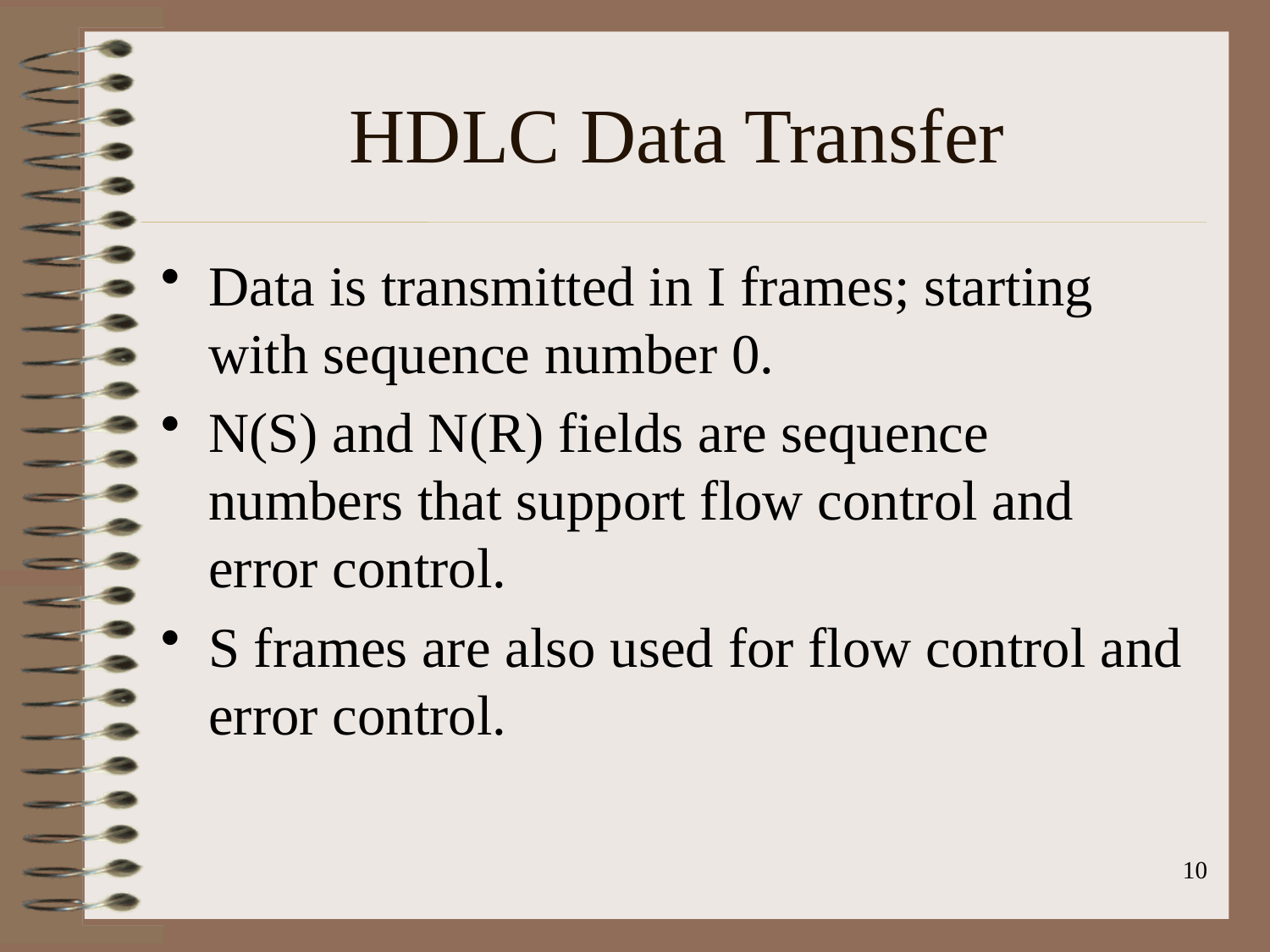

# HDLC Data Transfer
Data is transmitted in I frames; starting with sequence number 0.
N(S) and N(R) fields are sequence numbers that support flow control and error control.
S frames are also used for flow control and error control.
10